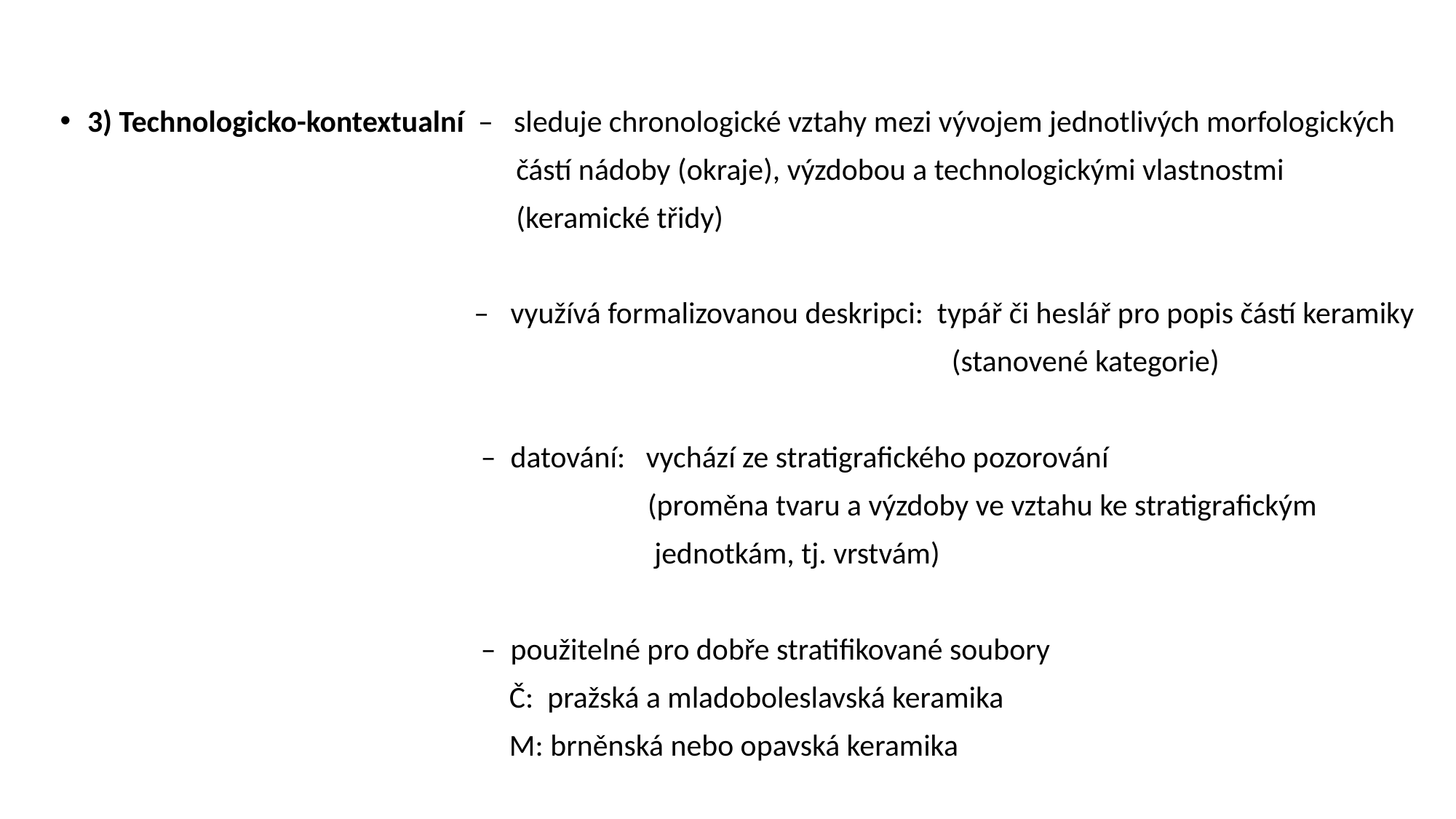

# 3) Technologicko-kontextualní  –   sleduje chronologické vztahy mezi vývojem jednotlivých morfologických
                                                                  částí nádoby (okraje), výzdobou a technologickými vlastnostmi
                                                                  (keramické třidy)

                                                            –   využívá formalizovanou deskripci:  typář či heslář pro popis částí keramiky
                                                                                                                                 (stanovené kategorie)

                                                             –  datování:   vychází ze stratigrafického pozorování
                                                                                     (proměna tvaru a výzdoby ve vztahu ke stratigrafickým
                                                                                      jednotkám, tj. vrstvám)

                                                             –  použitelné pro dobře stratifikované soubory
                                                                 Č:  pražská a mladoboleslavská keramika
                                                                 M: brněnská nebo opavská keramika

                                                             –  zpřesnění datování:   využívání dendrochronologie, numismatiky